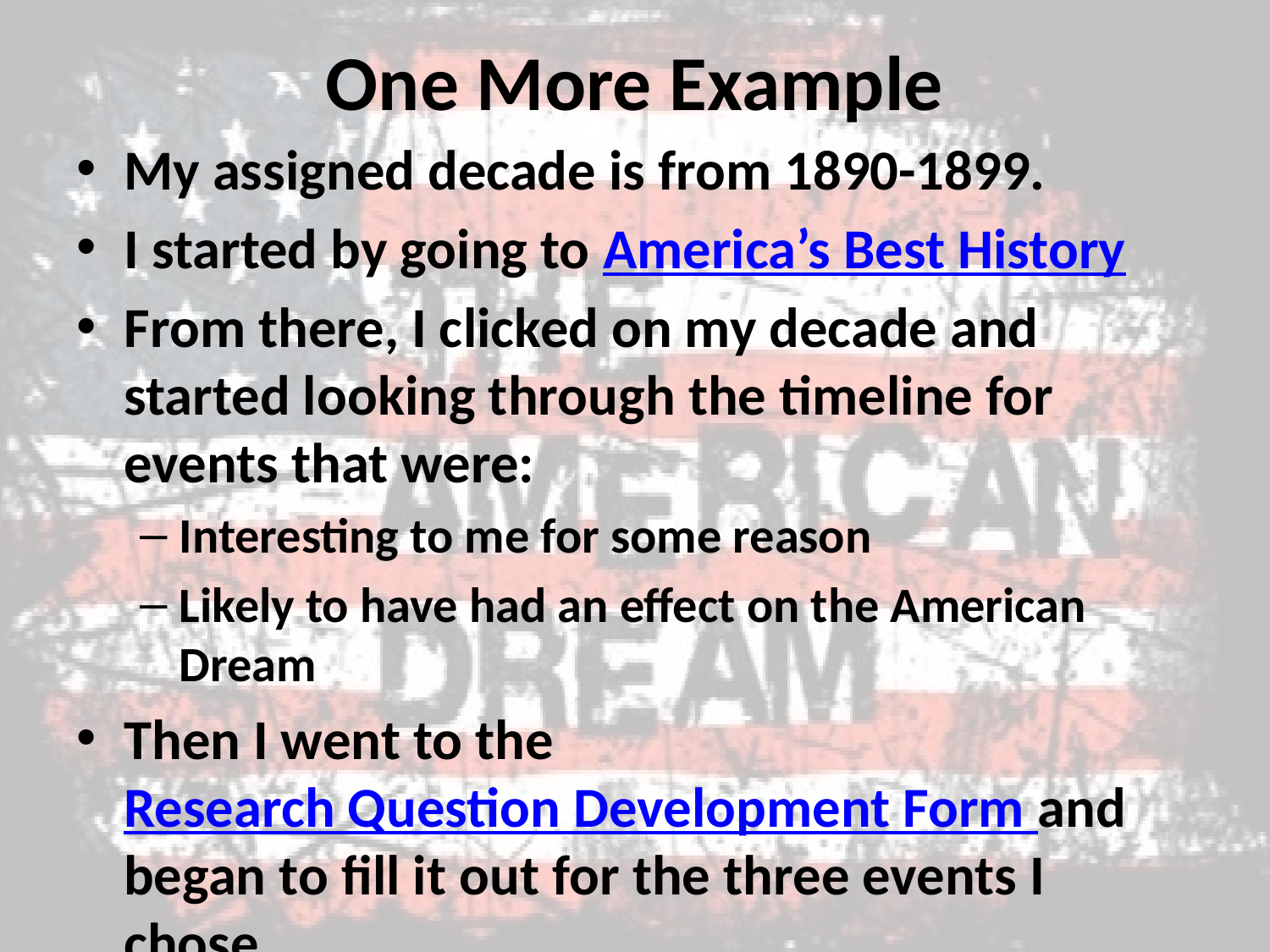

# One More Example
My assigned decade is from 1890-1899.
I started by going to America’s Best History
From there, I clicked on my decade and started looking through the timeline for events that were:
Interesting to me for some reason
Likely to have had an effect on the American Dream
Then I went to the Research Question Development Form and began to fill it out for the three events I chose.